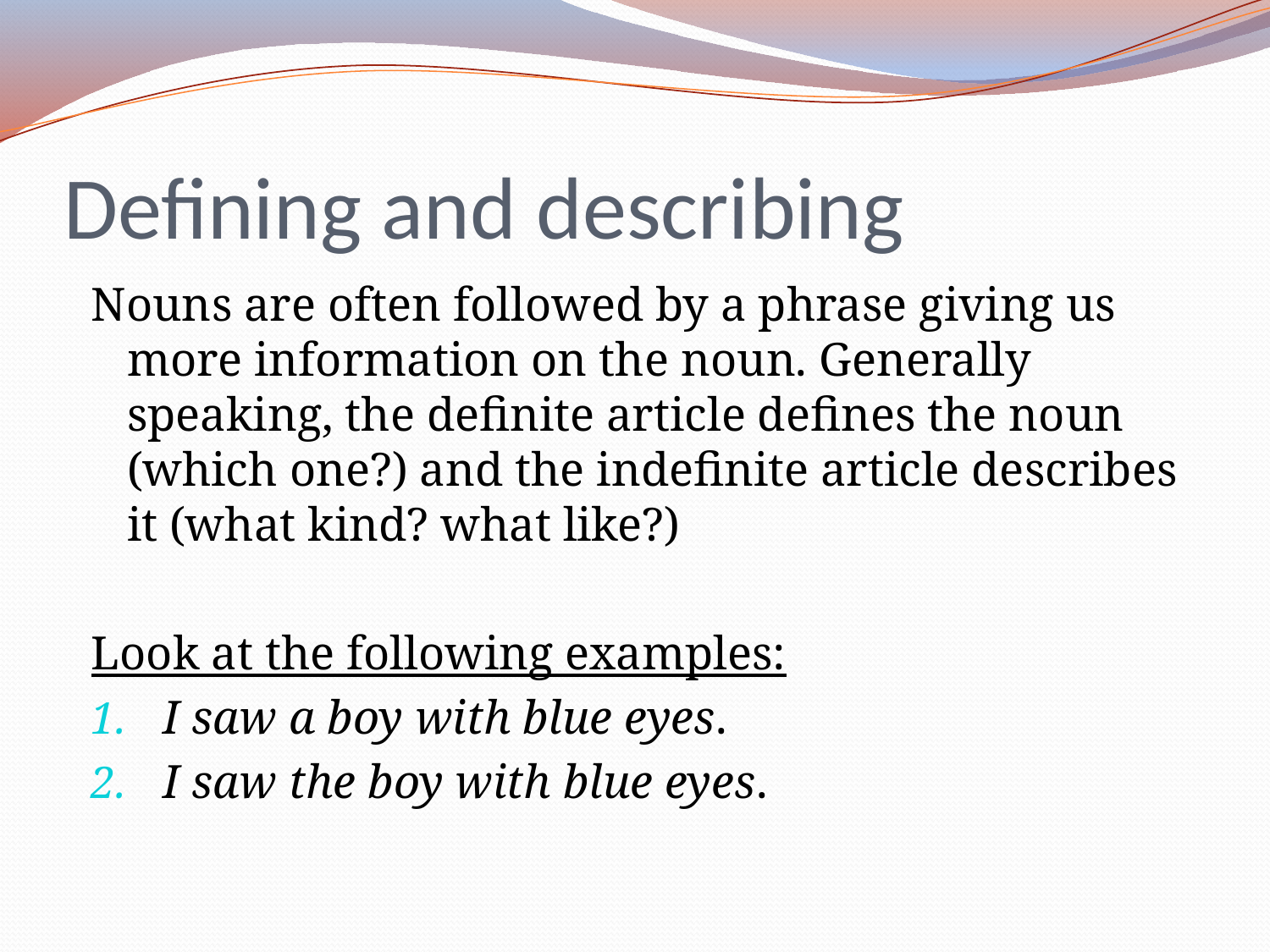

# Defining and describing
Nouns are often followed by a phrase giving us more information on the noun. Generally speaking, the definite article defines the noun (which one?) and the indefinite article describes it (what kind? what like?)

Look at the following examples:
I saw a boy with blue eyes.
I saw the boy with blue eyes.